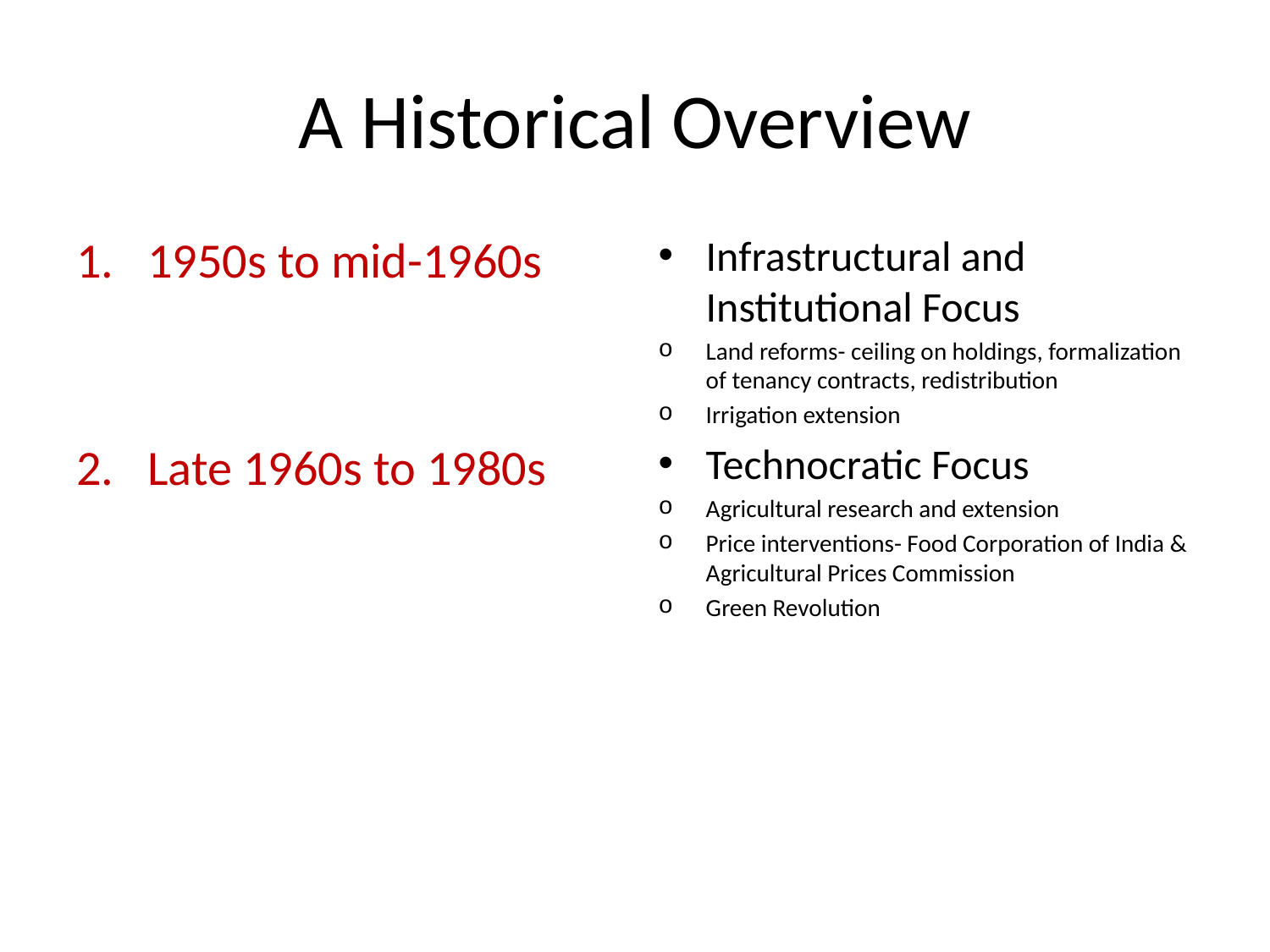

# A Historical Overview
1950s to mid-1960s

Late 1960s to 1980s

Infrastructural and Institutional Focus
Land reforms- ceiling on holdings, formalization of tenancy contracts, redistribution
Irrigation extension
Technocratic Focus
Agricultural research and extension
Price interventions- Food Corporation of India & Agricultural Prices Commission
Green Revolution